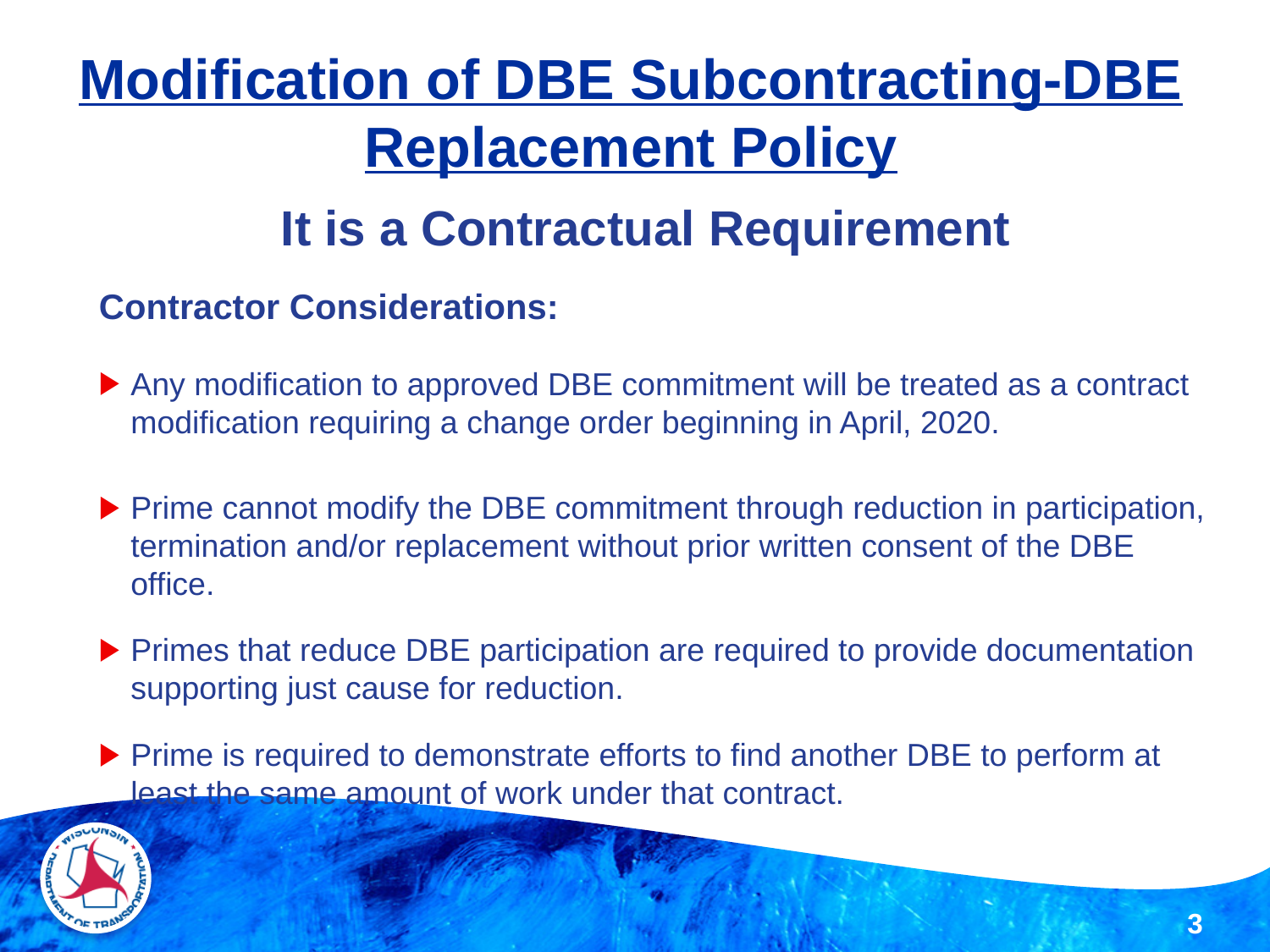

# Modification of DBE Subcontracting-DBE Replacement Policy
    It is a Contractual Requirement

Contractor Considerations:

Any modification to approved DBE commitment will be treated as a contract modification requiring a change order beginning in April, 2020.

Prime cannot modify the DBE commitment through reduction in participation, termination and/or replacement without prior written consent of the DBE office.

Primes that reduce DBE participation are required to provide documentation supporting just cause for reduction.

Prime is required to demonstrate efforts to find another DBE to perform at least the same amount of work under that contract.

3